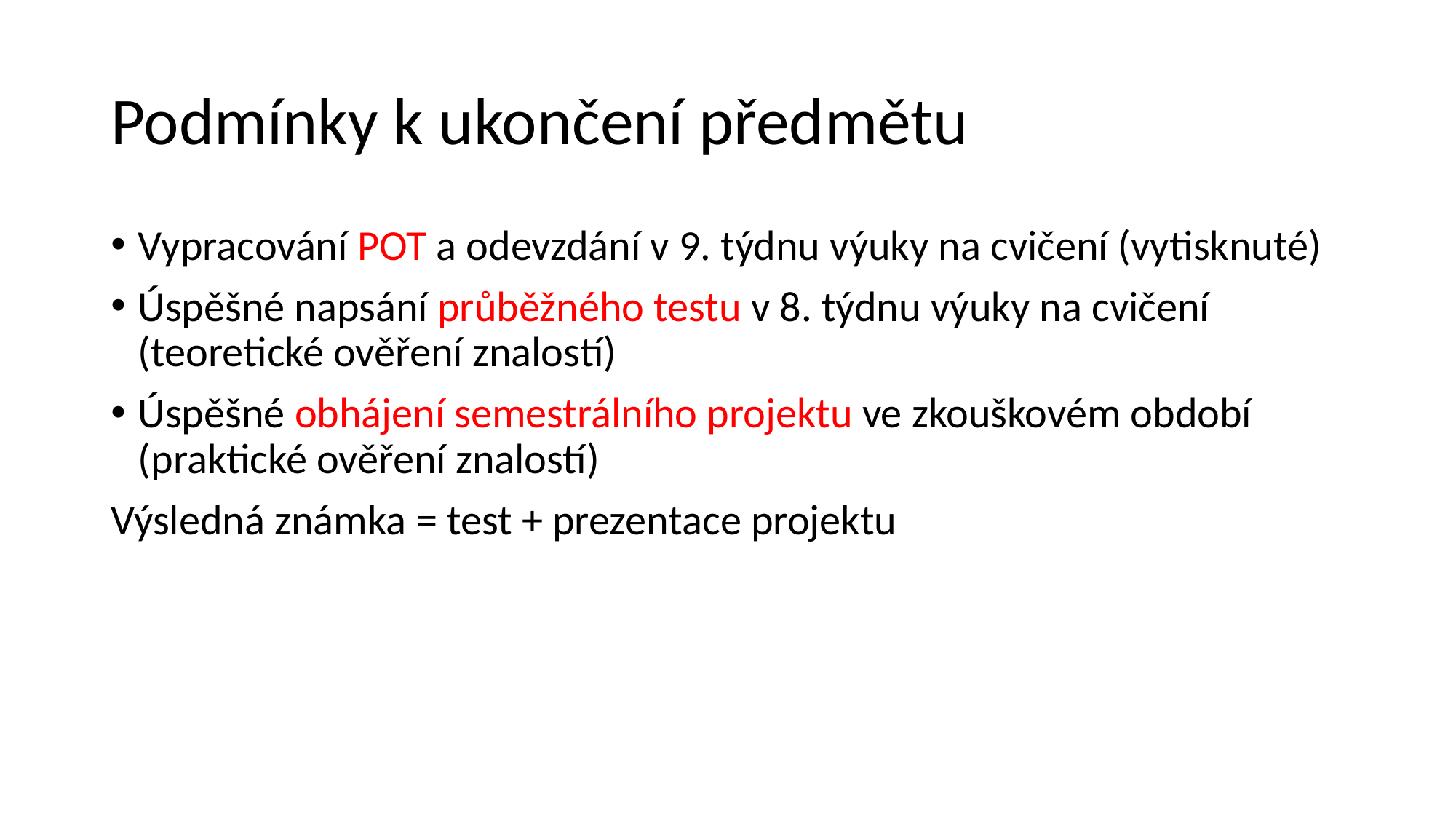

# Podmínky k ukončení předmětu
Vypracování POT a odevzdání v 9. týdnu výuky na cvičení (vytisknuté)
Úspěšné napsání průběžného testu v 8. týdnu výuky na cvičení (teoretické ověření znalostí)
Úspěšné obhájení semestrálního projektu ve zkouškovém období (praktické ověření znalostí)
Výsledná známka = test + prezentace projektu